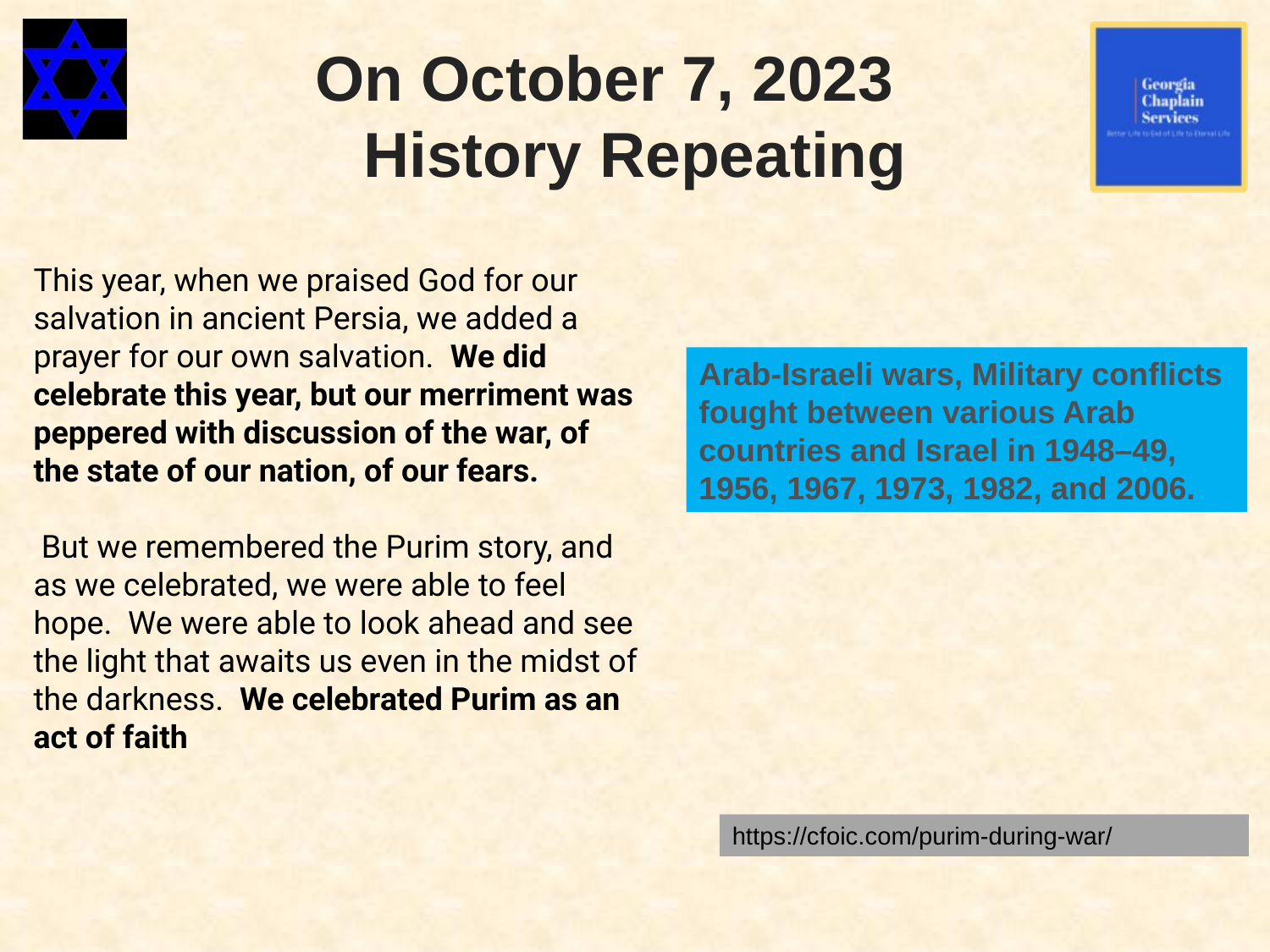

On October 7, 2023
History Repeating
This year, when we praised God for our salvation in ancient Persia, we added a prayer for our own salvation.  We did celebrate this year, but our merriment was peppered with discussion of the war, of the state of our nation, of our fears.

 But we remembered the Purim story, and as we celebrated, we were able to feel hope.  We were able to look ahead and see the light that awaits us even in the midst of the darkness.  We celebrated Purim as an act of faith
Arab-Israeli wars, Military conflicts fought between various Arab countries and Israel in 1948–49, 1956, 1967, 1973, 1982, and 2006.
https://cfoic.com/purim-during-war/